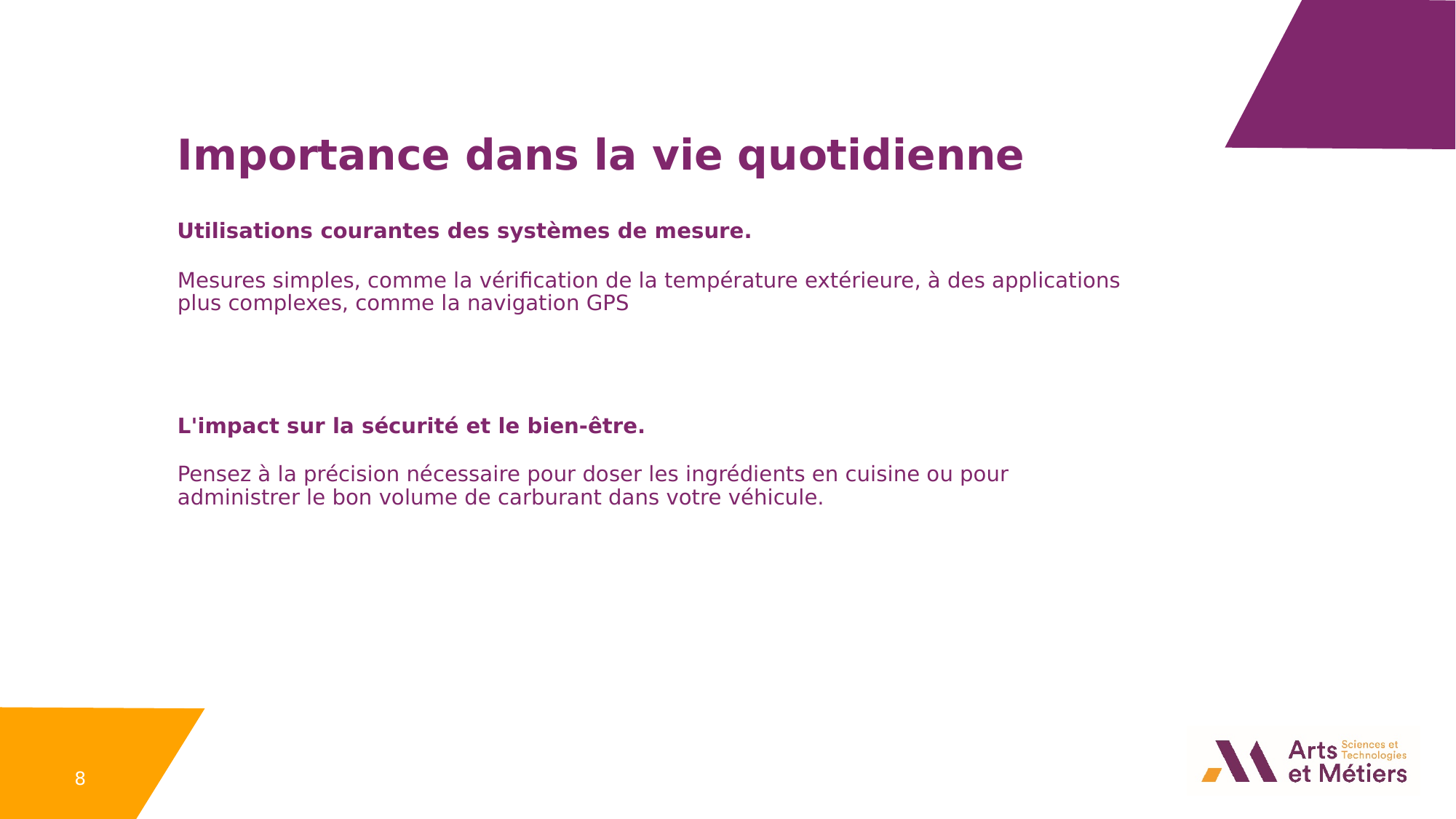

Importance dans la vie quotidienne
Utilisations courantes des systèmes de mesure.
Mesures simples, comme la vérification de la température extérieure, à des applications plus complexes, comme la navigation GPS
L'impact sur la sécurité et le bien-être.
Pensez à la précision nécessaire pour doser les ingrédients en cuisine ou pour administrer le bon volume de carburant dans votre véhicule.
8